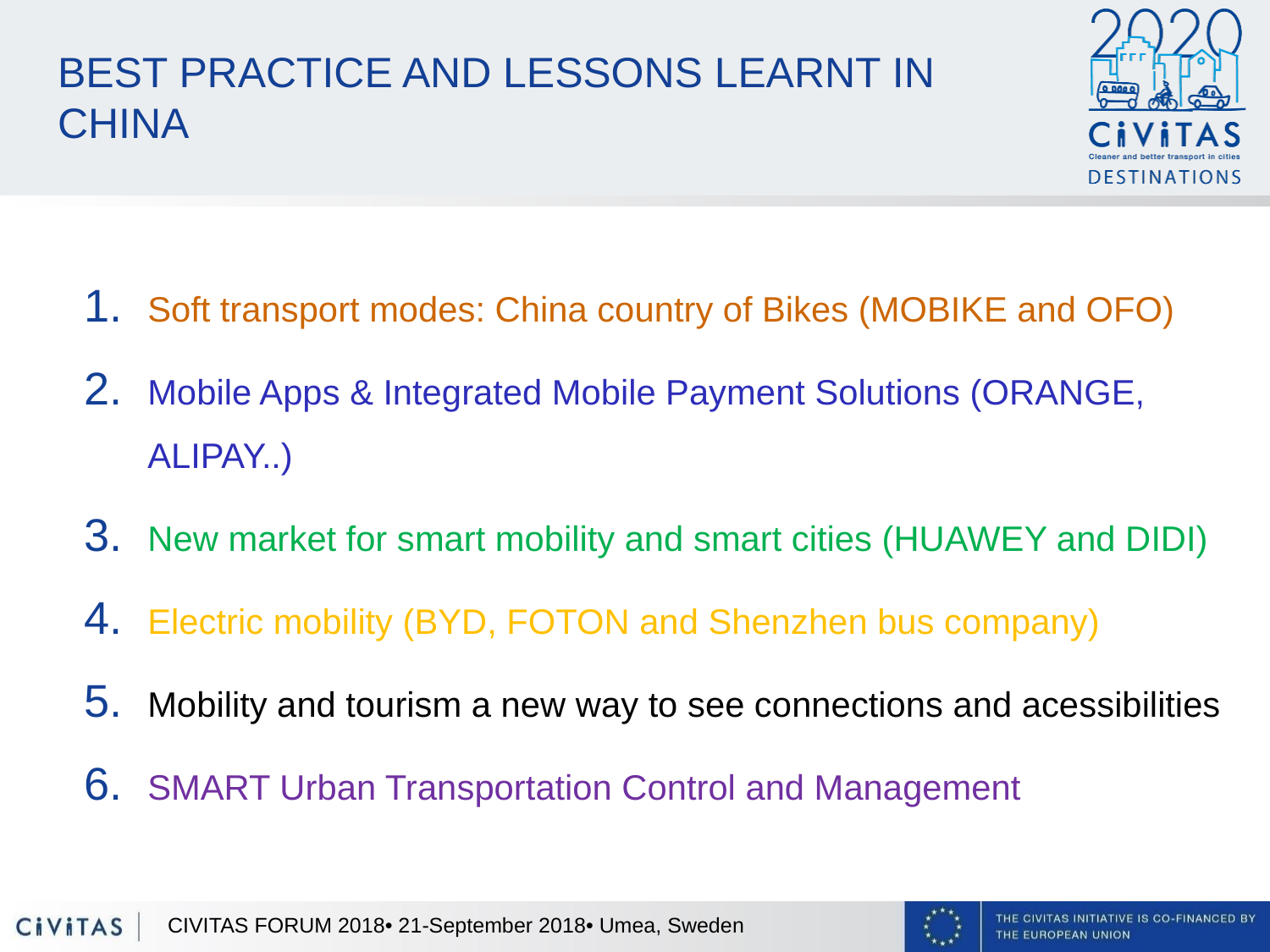

# BEST PRACTICE AND LESSONS LEARNT IN CHINA
Soft transport modes: China country of Bikes (MOBIKE and OFO)
Mobile Apps & Integrated Mobile Payment Solutions (ORANGE, ALIPAY..)
New market for smart mobility and smart cities (HUAWEY and DIDI)
Electric mobility (BYD, FOTON and Shenzhen bus company)
Mobility and tourism a new way to see connections and acessibilities
SMART Urban Transportation Control and Management

CIVITAS FORUM 2018• 21-September 2018• Umea, Sweden